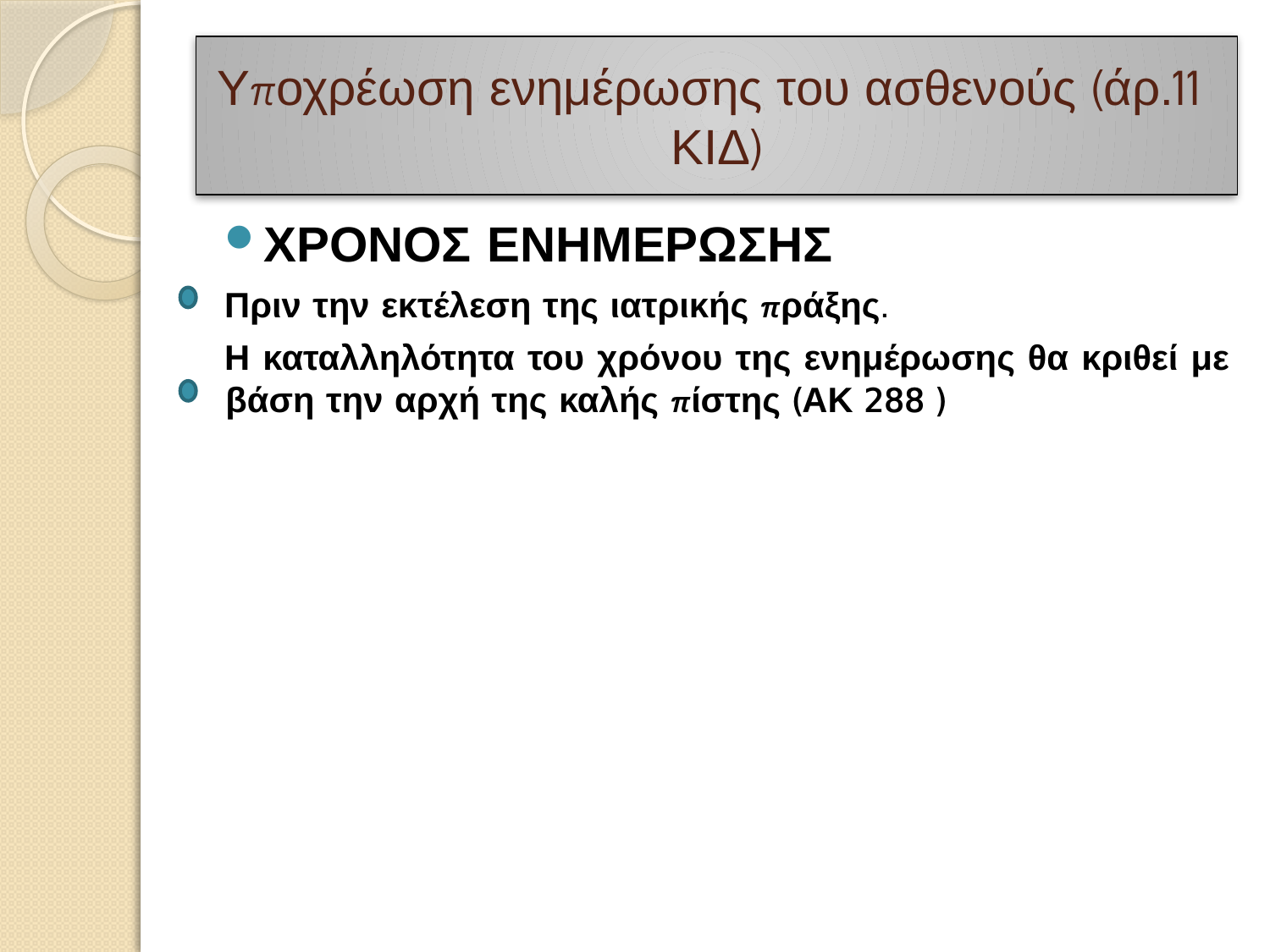

# Υποχρέωση ενημέρωσης του ασθενούς (άρ.11  ΚΙΔ)
ΧΡΟΝΟΣ ΕΝΗΜΕΡΩΣΗΣ
Πριν την εκτέλεση της ιατρικής πράξης.
Η καταλληλότητα του χρόνου της ενημέρωσης θα κριθεί με βάση την αρχή της καλής πίστης (ΑΚ 288 )